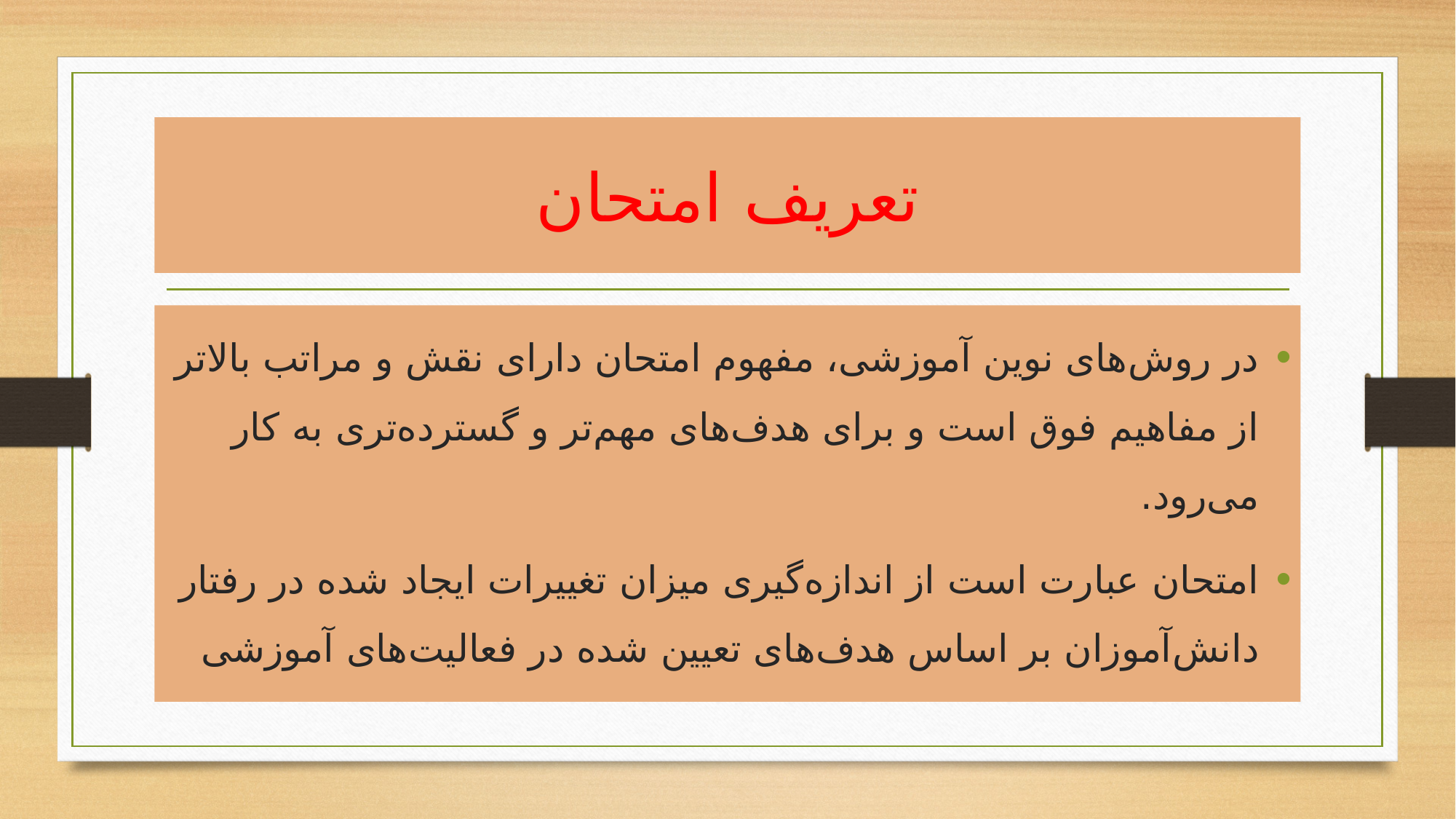

# تعریف امتحان
در روش‌های نوین آموزشی، مفهوم امتحان دارای نقش و مراتب بالاتر از مفاهیم فوق است و برای هدف‌های مهم‌تر و گسترده‌تری به کار می‌رود.
امتحان عبارت است از اندازه‌گیری میزان تغییرات ایجاد شده در رفتار دانش‌آموزان بر اساس هدف‌های تعیین شده در فعالیت‌های آموزشی